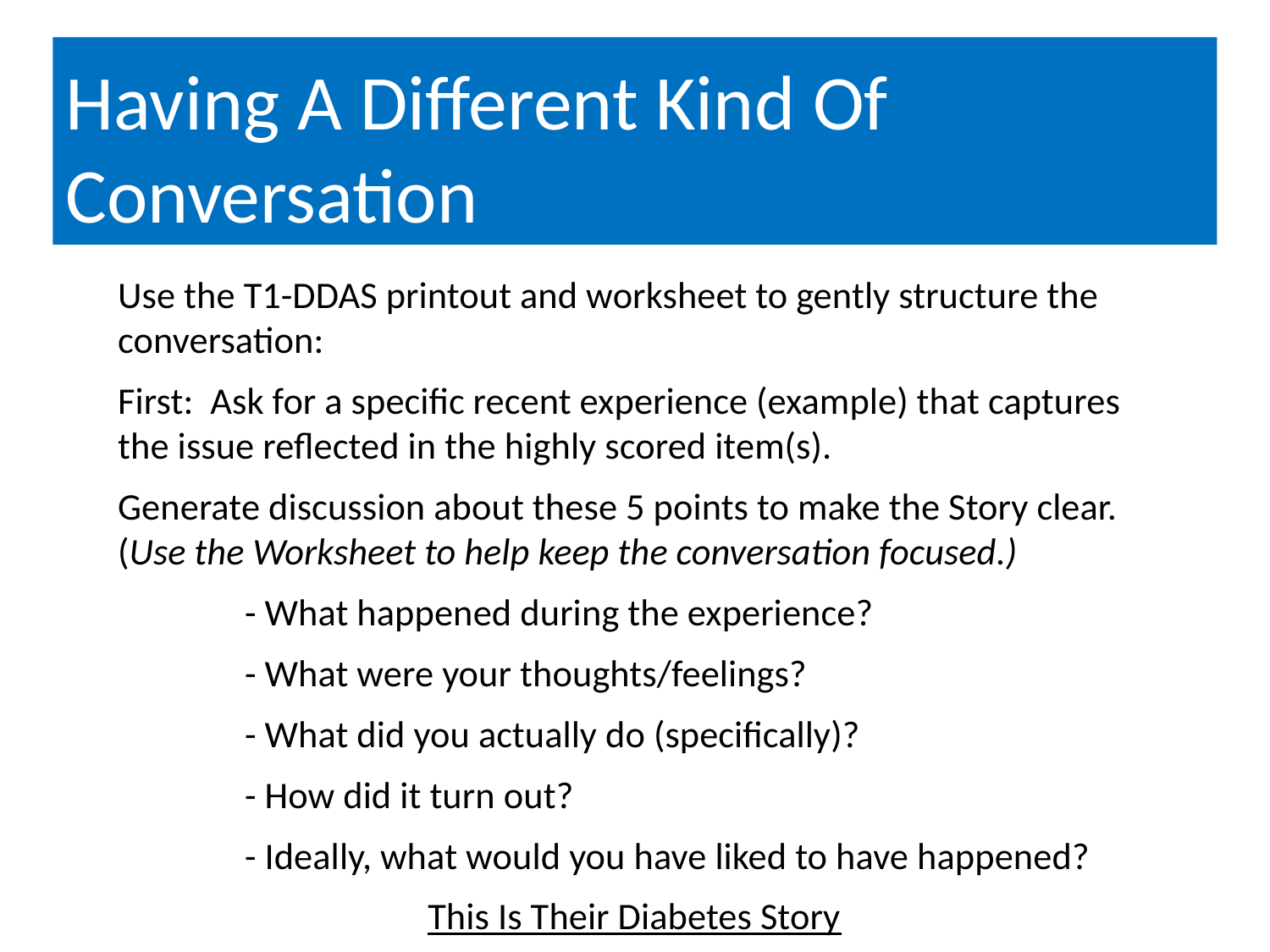

# Having A Different Kind Of Conversation
Use the T1-DDAS printout and worksheet to gently structure the conversation:
First:  Ask for a specific recent experience (example) that captures the issue reflected in the highly scored item(s).
Generate discussion about these 5 points to make the Story clear. (Use the Worksheet to help keep the conversation focused.)
	- What happened during the experience?
	- What were your thoughts/feelings?
	- What did you actually do (specifically)?
	- How did it turn out?
	- Ideally, what would you have liked to have happened?
This Is Their Diabetes Story